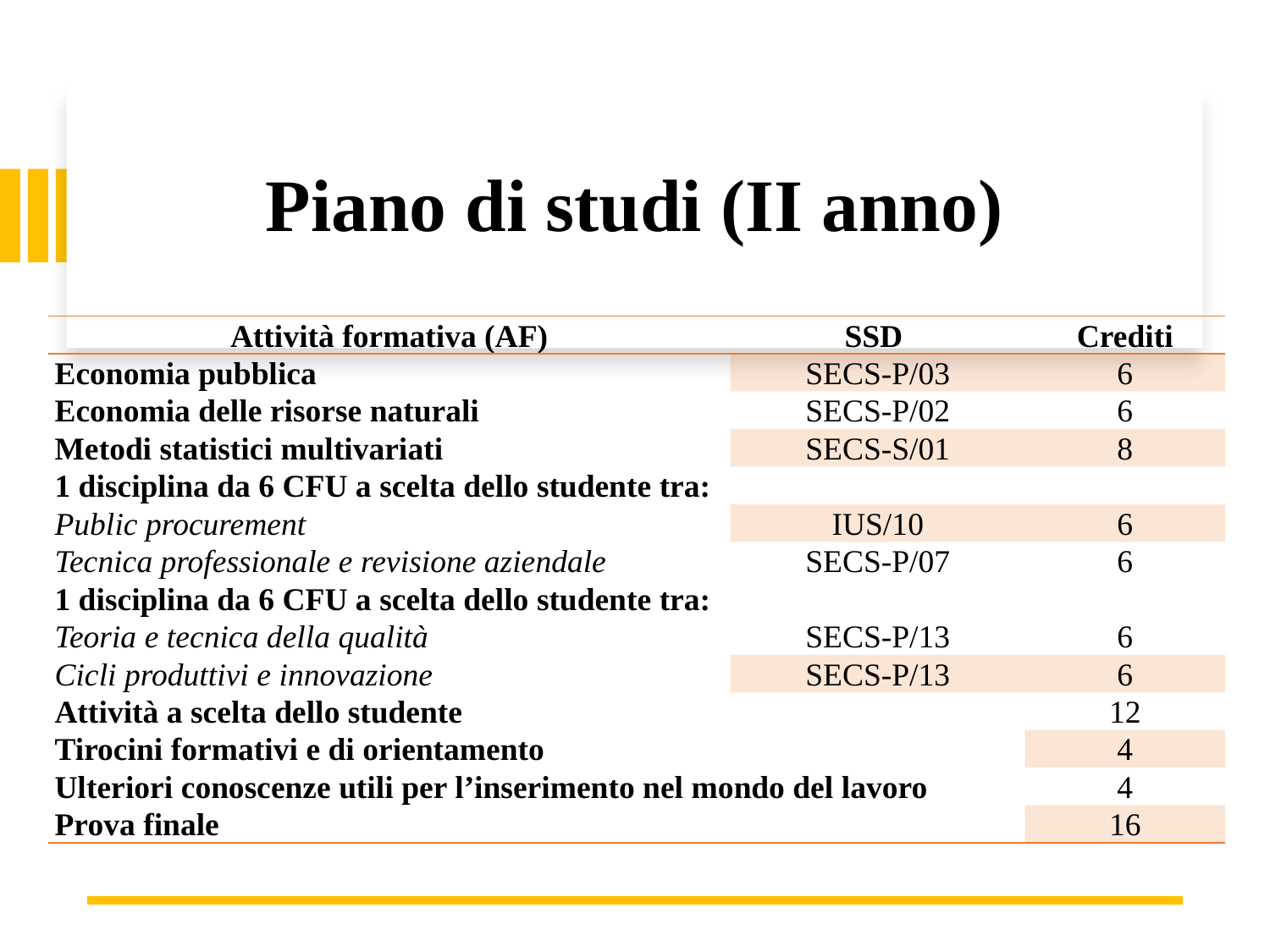

# Piano di studi (II anno)

| Attività formativa (AF) | SSD | Crediti |
| --- | --- | --- |
| Economia pubblica | SECS-P/03 | 6 |
| Economia delle risorse naturali | SECS-P/02 | 6 |
| Metodi statistici multivariati | SECS-S/01 | 8 |
| 1 disciplina da 6 CFU a scelta dello studente tra: |  |  |
| Public procurement | IUS/10 | 6 |
| Tecnica professionale e revisione aziendale | SECS-P/07 | 6 |
| 1 disciplina da 6 CFU a scelta dello studente tra: |  |  |
| Teoria e tecnica della qualità | SECS-P/13 | 6 |
| Cicli produttivi e innovazione | SECS-P/13 | 6 |
| Attività a scelta dello studente |  | 12 |
| Tirocini formativi e di orientamento |  | 4 |
| Ulteriori conoscenze utili per l’inserimento nel mondo del lavoro |  | 4 |
| Prova finale |  | 16 |